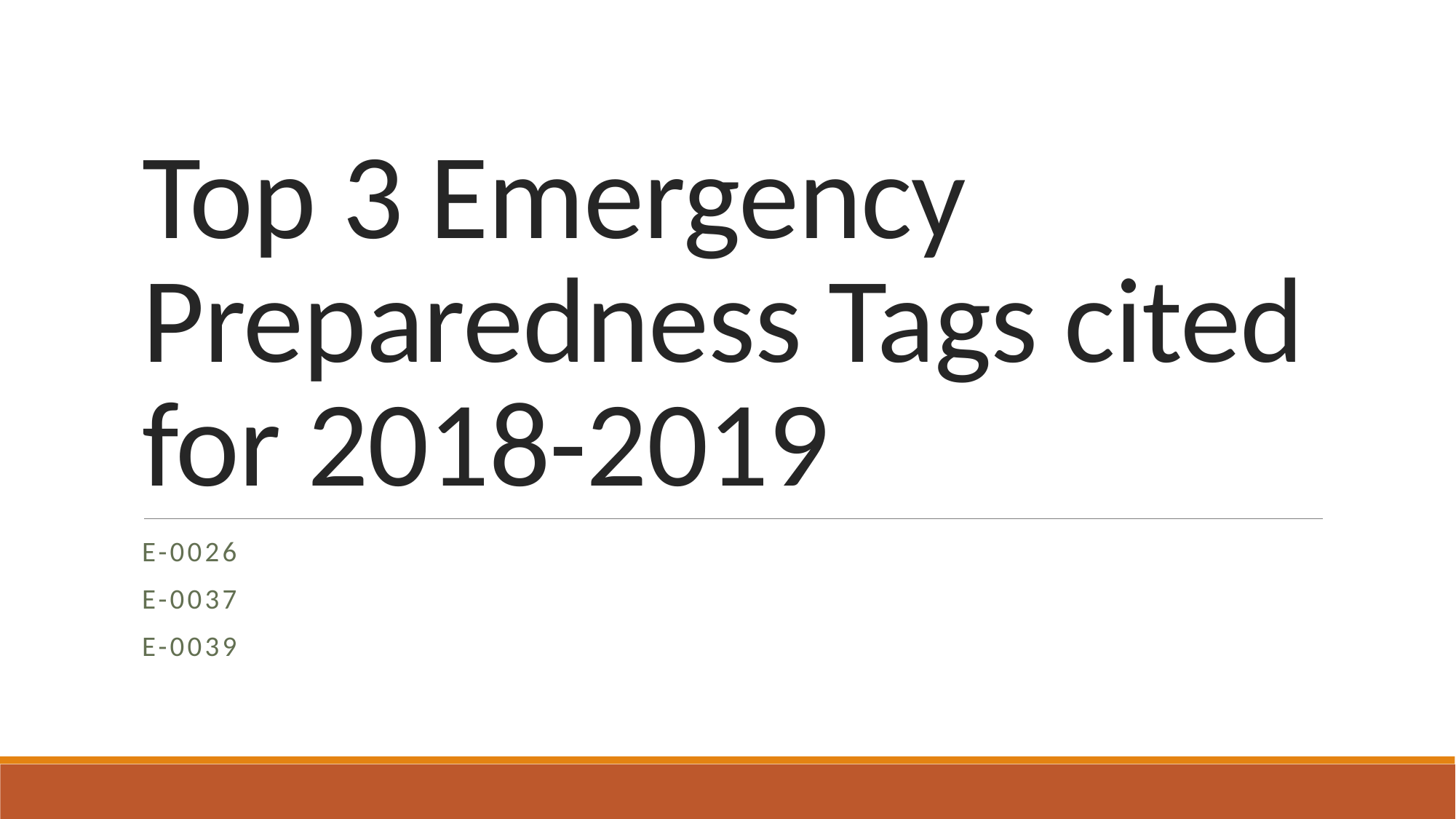

# Top 3 Emergency Preparedness Tags cited for 2018-2019
E-0026
E-0037
E-0039